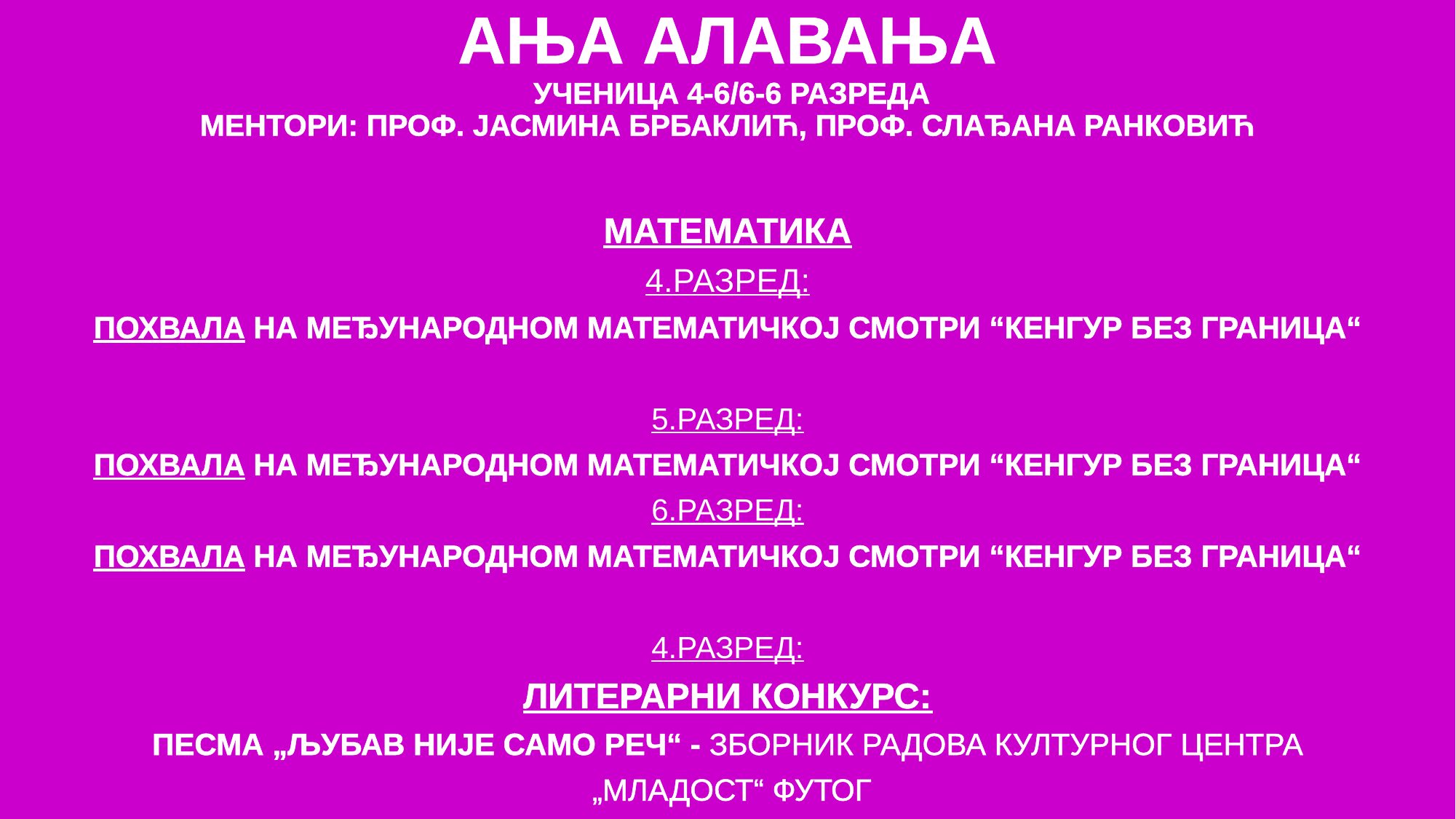

# АЊА АЛАВАЊА УЧЕНИЦА 4-6/6-6 РАЗРЕДА МЕНТОРИ: ПРОФ. ЈАСМИНА БРБАКЛИЋ, ПРОФ. СЛАЂАНА РАНКОВИЋ
МАТЕМАТИКА
4.РАЗРЕД:
ПОХВАЛА НА МЕЂУНАРОДНОМ МАТЕМАТИЧКОЈ СМОТРИ “КЕНГУР БЕЗ ГРАНИЦА“

5.РАЗРЕД:
ПОХВАЛА НА МЕЂУНАРОДНОМ МАТЕМАТИЧКОЈ СМОТРИ “КЕНГУР БЕЗ ГРАНИЦА“
6.РАЗРЕД:
ПОХВАЛА НА МЕЂУНАРОДНОМ МАТЕМАТИЧКОЈ СМОТРИ “КЕНГУР БЕЗ ГРАНИЦА“

4.РАЗРЕД:
ЛИТЕРАРНИ КОНКУРС:
ПЕСМА „Љубав није само реч“ - ЗБОРНИК РАДОВА КУЛТУРНОГ ЦЕНТРА
 „МЛАДОСТ“ ФУТОГ